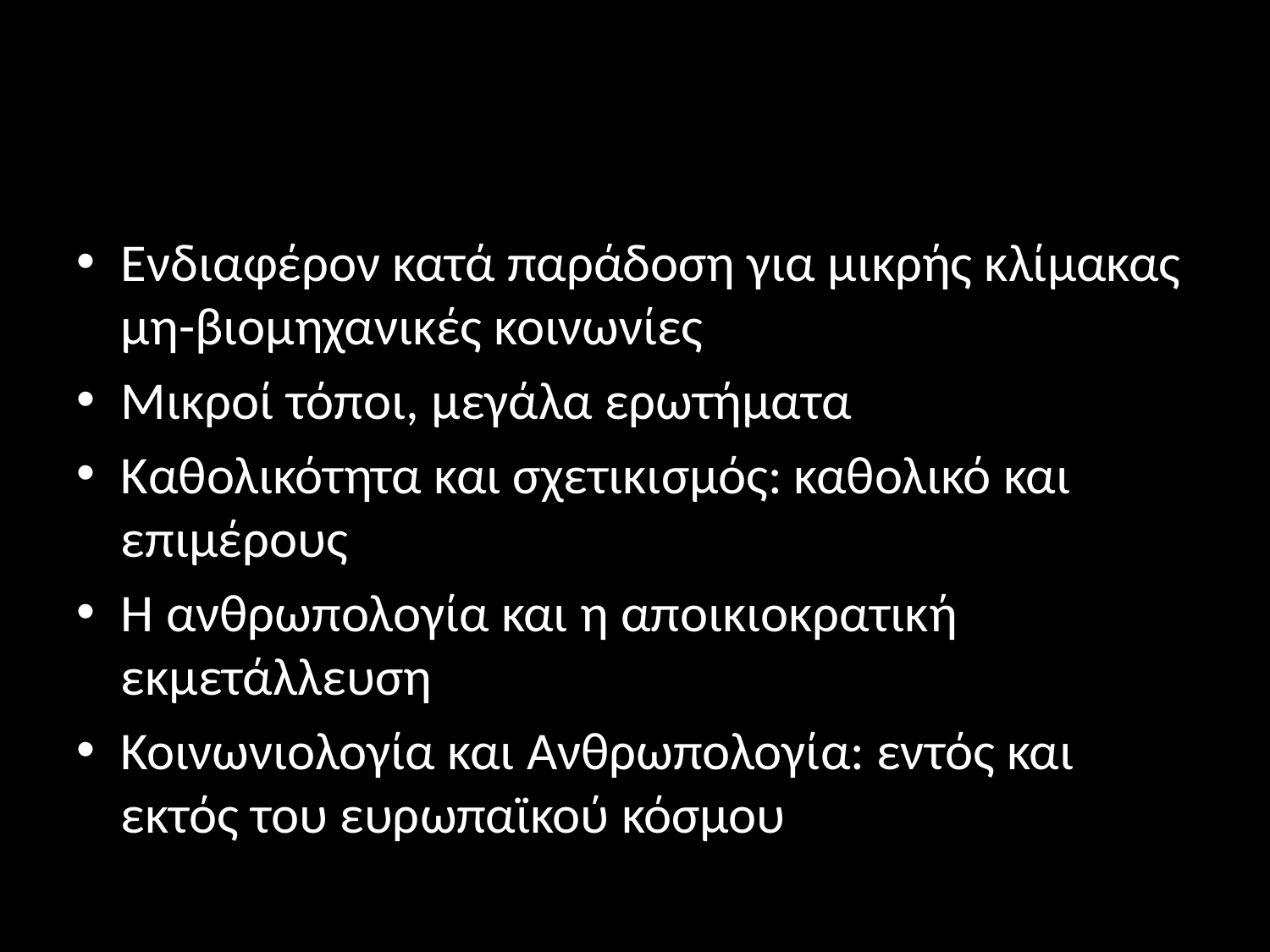

#
Ενδιαφέρον κατά παράδοση για μικρής κλίμακας μη-βιομηχανικές κοινωνίες
Μικροί τόποι, μεγάλα ερωτήματα
Καθολικότητα και σχετικισμός: καθολικό και επιμέρους
Η ανθρωπολογία και η αποικιοκρατική εκμετάλλευση
Κοινωνιολογία και Ανθρωπολογία: εντός και εκτός του ευρωπαϊκού κόσμου